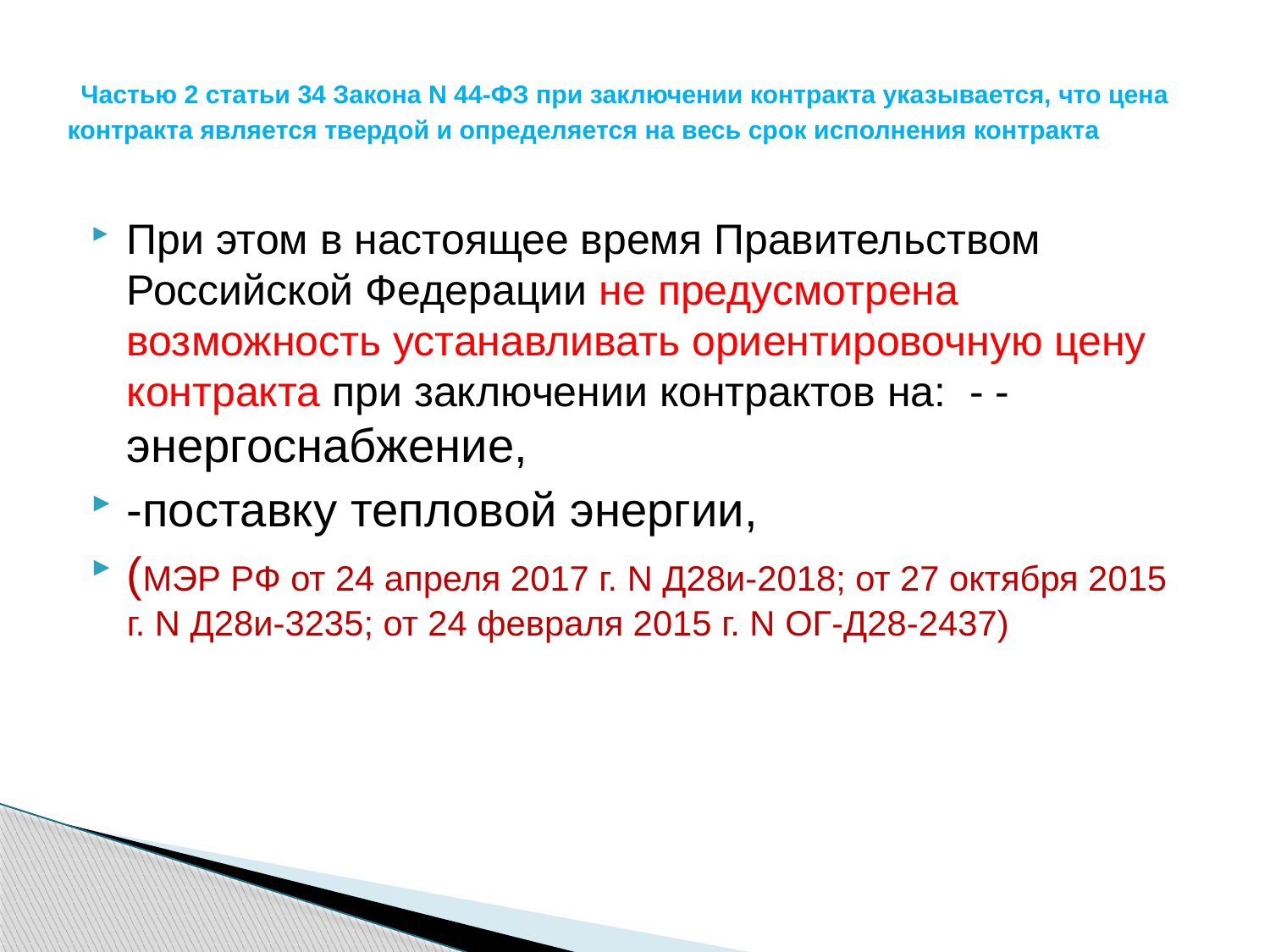

# Частью 2 статьи 34 Закона N 44-ФЗ при заключении контракта указывается, что цена контракта является твердой и определяется на весь срок исполнения контракта
При этом в настоящее время Правительством Российской Федерации не предусмотрена возможность устанавливать ориентировочную цену контракта при заключении контрактов на:  - -энергоснабжение,
-поставку тепловой энергии,
(МЭР РФ от 24 апреля 2017 г. N Д28и-2018; от 27 октября 2015 г. N Д28и-3235; от 24 февраля 2015 г. N ОГ-Д28-2437)